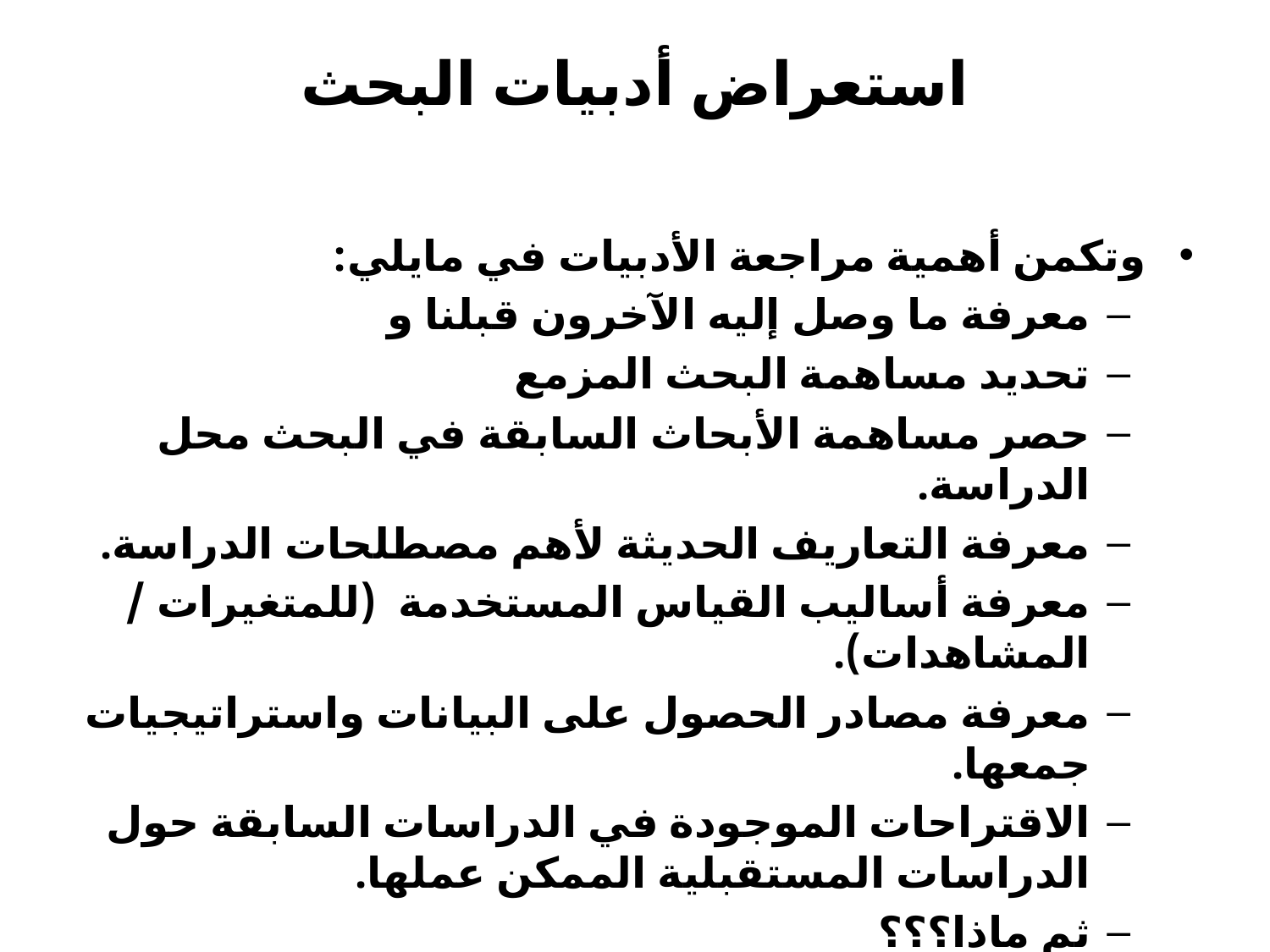

# استعراض أدبيات البحث
وتكمن أهمية مراجعة الأدبيات في مايلي:
معرفة ما وصل إليه الآخرون قبلنا و
تحديد مساهمة البحث المزمع
حصر مساهمة الأبحاث السابقة في البحث محل الدراسة.
معرفة التعاريف الحديثة لأهم مصطلحات الدراسة.
معرفة أساليب القياس المستخدمة  (للمتغيرات / المشاهدات).
معرفة مصادر الحصول على البيانات واستراتيجيات جمعها.
الاقتراحات الموجودة في الدراسات السابقة حول الدراسات المستقبلية الممكن عملها.
ثم ماذا؟؟؟